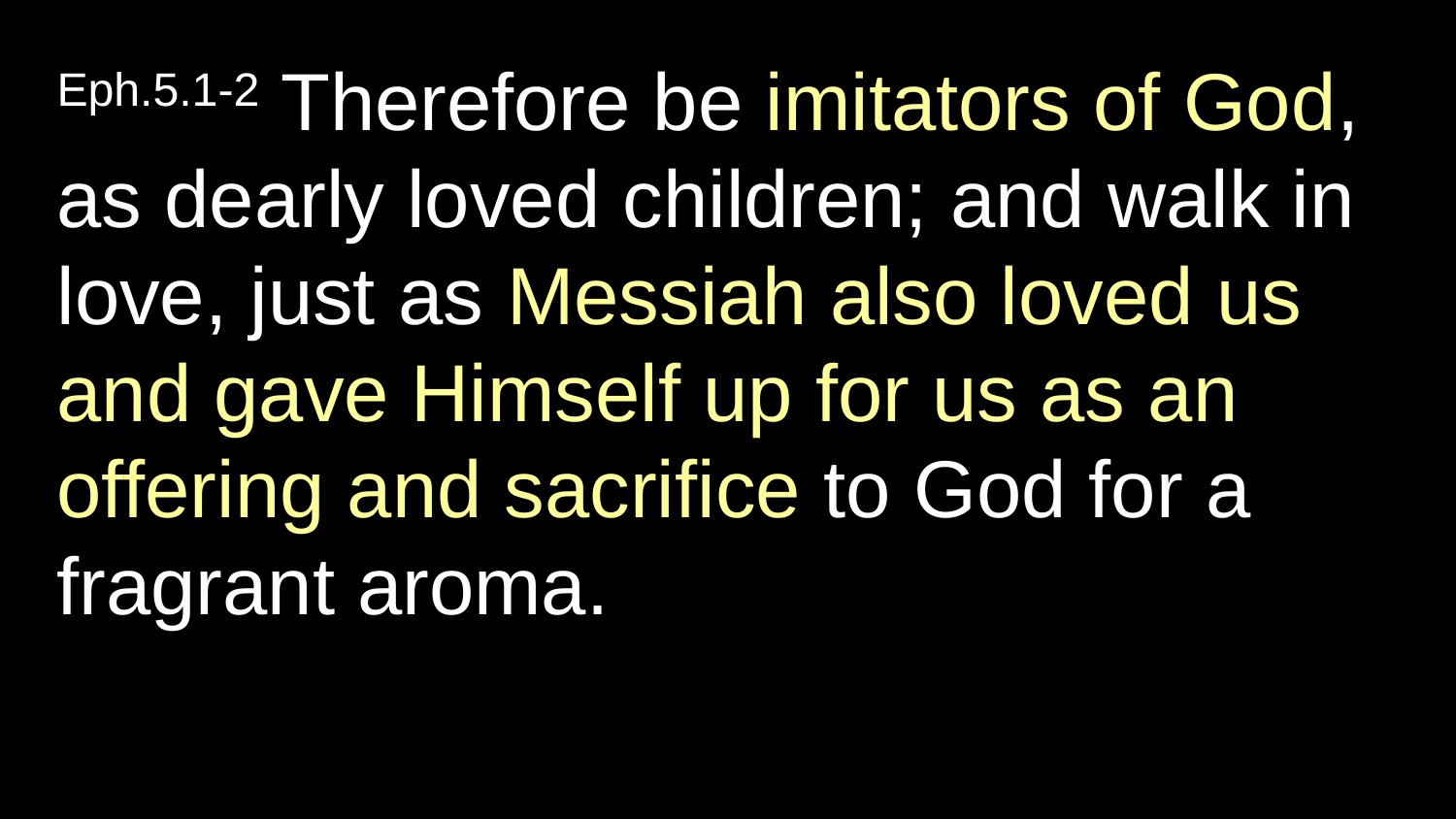

Eph.5.1-2 Therefore be imitators of God, as dearly loved children; and walk in love, just as Messiah also loved us and gave Himself up for us as an offering and sacrifice to God for a fragrant aroma.